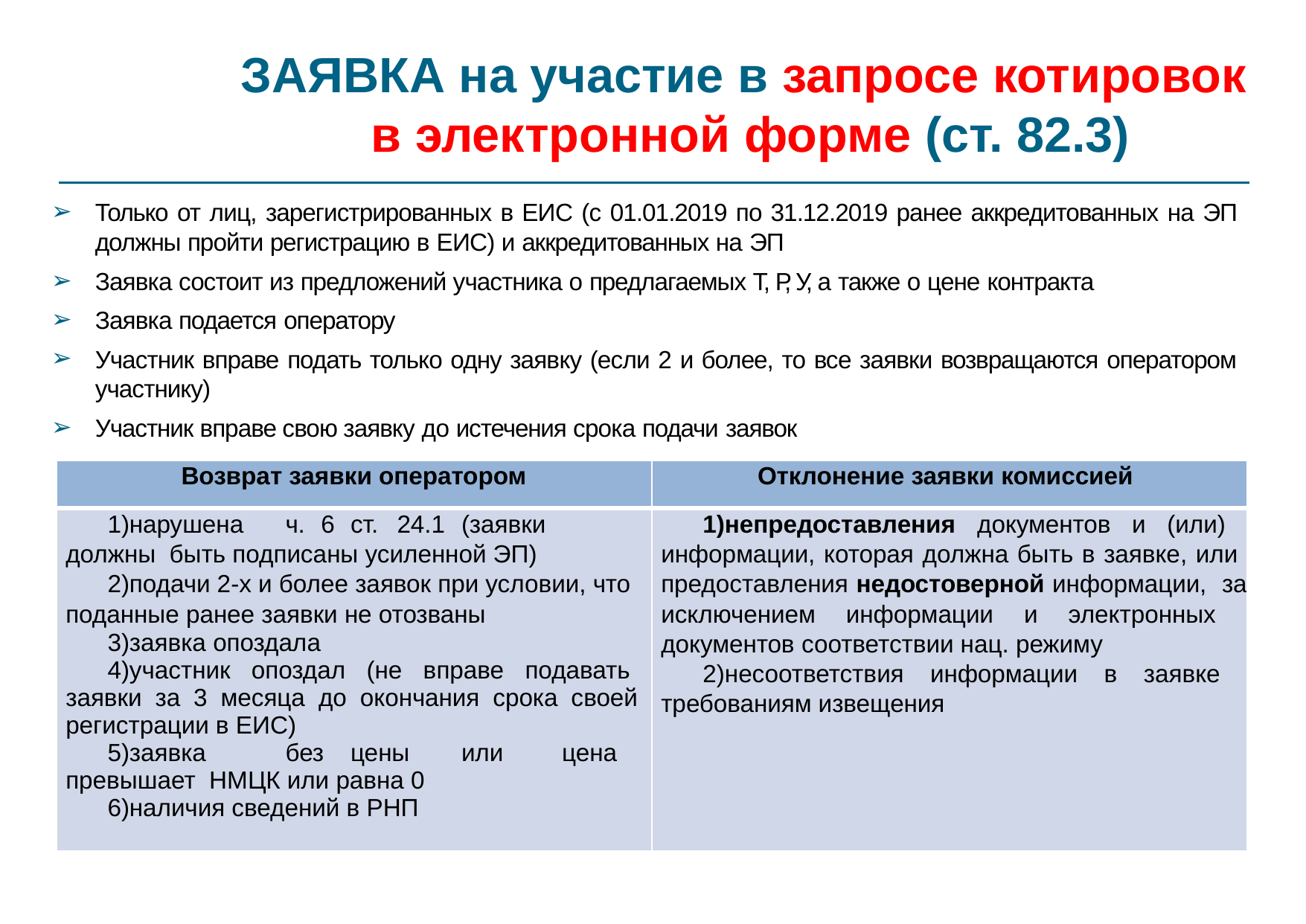

# ЗАЯВКА на участие в запросе котировок  в электронной форме (ст. 82.3)

Только от лиц, зарегистрированных в ЕИС (с 01.01.2019 по 31.12.2019 ранее аккредитованных на ЭП
должны пройти регистрацию в ЕИС) и аккредитованных на ЭП
Заявка состоит из предложений участника о предлагаемых Т, Р, У, а также о цене контракта
Заявка подается оператору
Участник вправе подать только одну заявку (если 2 и более, то все заявки возвращаются оператором
участнику)
Участник вправе свою заявку до истечения срока подачи заявок
| Возврат заявки оператором | Отклонение заявки комиссией |
| --- | --- |
| нарушена ч. 6 ст. 24.1 (заявки должны быть подписаны усиленной ЭП) подачи 2-х и более заявок при условии, что поданные ранее заявки не отозваны заявка опоздала участник опоздал (не вправе подавать заявки за 3 месяца до окончания срока своей регистрации в ЕИС) заявка без цены или цена превышает НМЦК или равна 0 наличия сведений в РНП | непредоставления документов и (или) информации, которая должна быть в заявке, или предоставления недостоверной информации, за исключением информации и электронных документов соответствии нац. режиму несоответствия информации в заявке требованиям извещения |
29